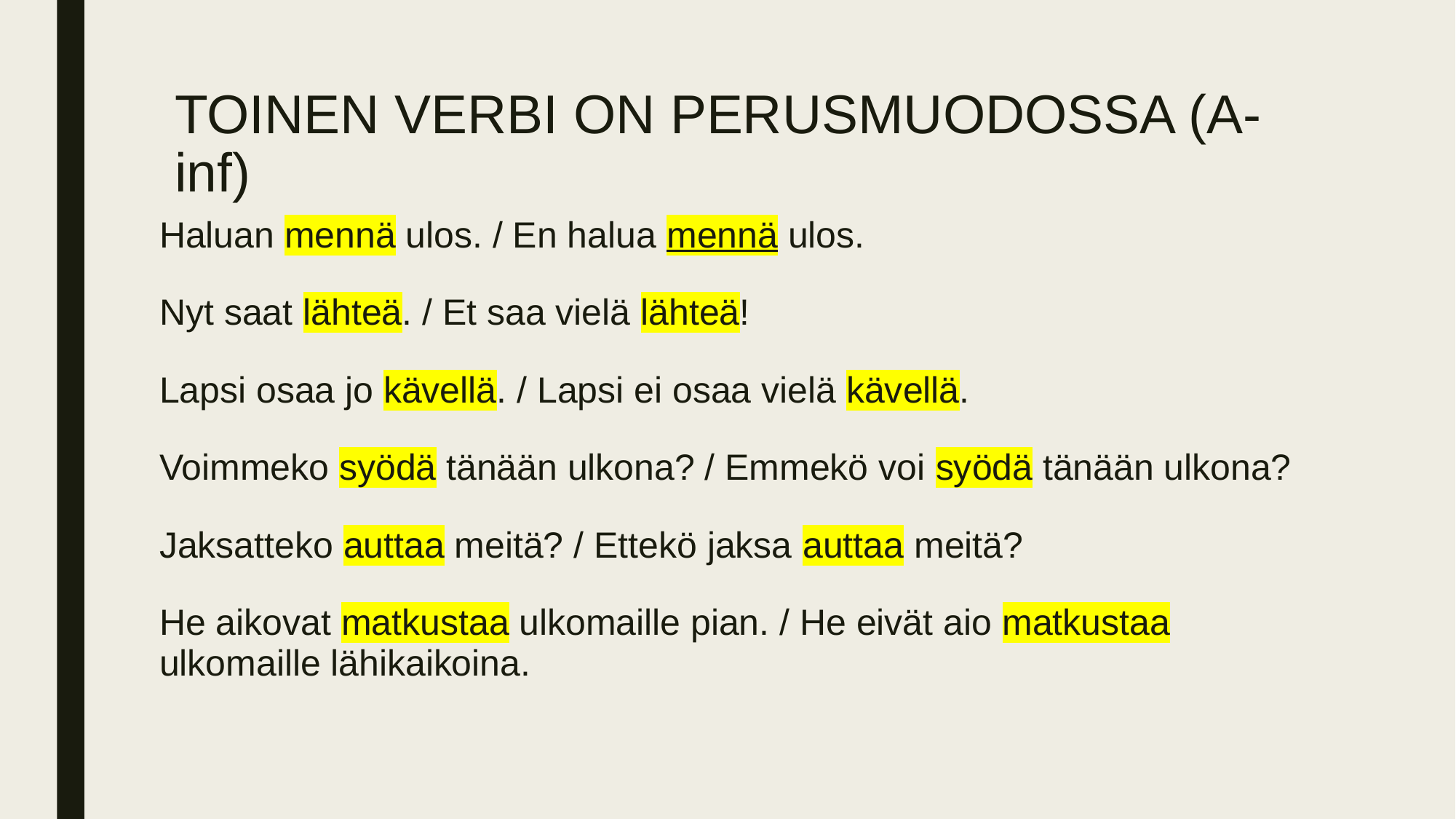

# TOINEN VERBI ON PERUSMUODOSSA (A-inf)
Haluan mennä ulos. / En halua mennä ulos.
Nyt saat lähteä. / Et saa vielä lähteä!
Lapsi osaa jo kävellä. / Lapsi ei osaa vielä kävellä.
Voimmeko syödä tänään ulkona? / Emmekö voi syödä tänään ulkona?
Jaksatteko auttaa meitä? / Ettekö jaksa auttaa meitä?
He aikovat matkustaa ulkomaille pian. / He eivät aio matkustaa ulkomaille lähikaikoina.